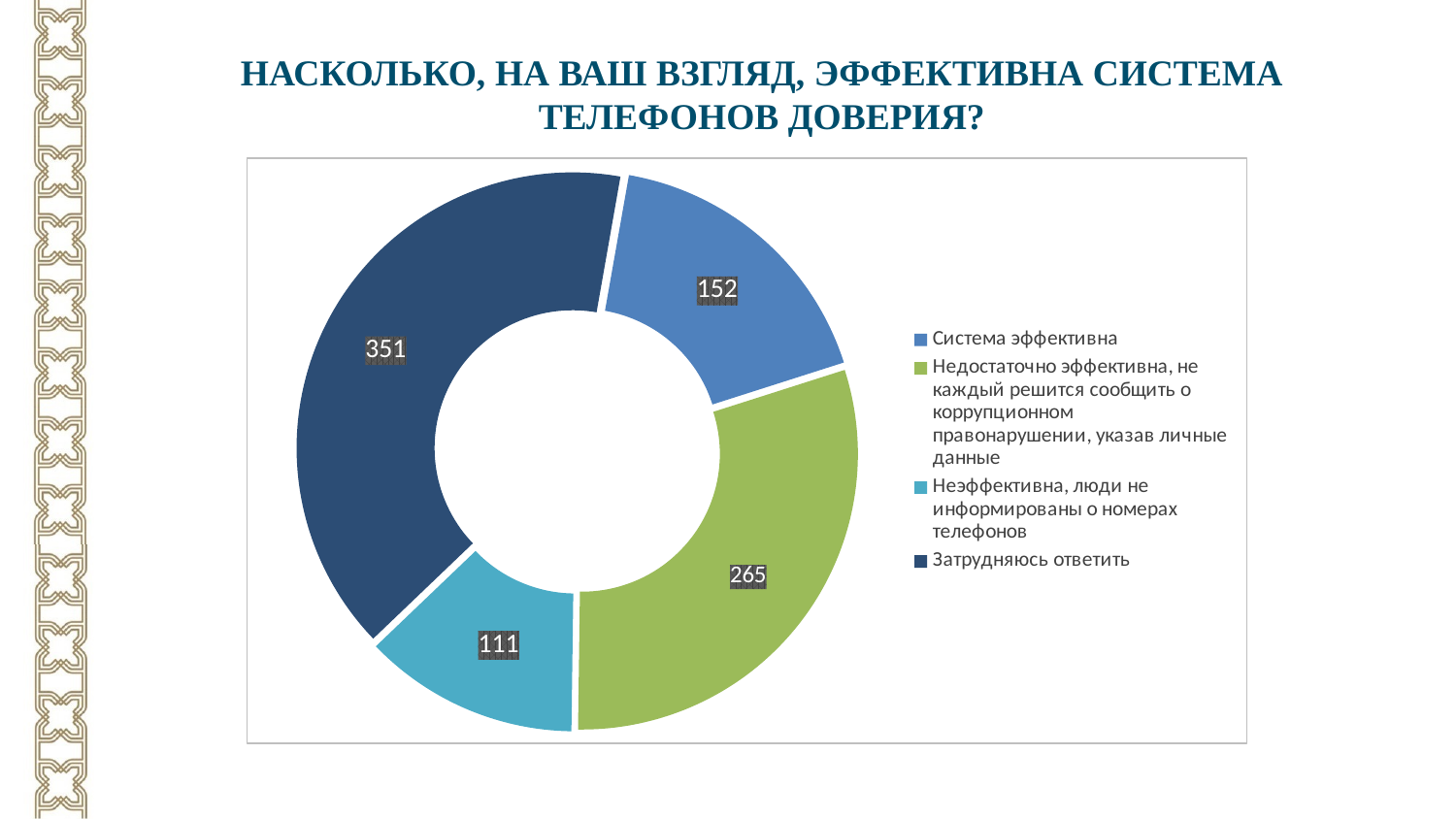

# Насколько, на Ваш взгляд, эффективна система телефонов доверия?

### Chart

| Category | Продажи |
|---|---|
| Система эффективна   | 152.0 |
| Недостаточно эффективна, не каждый решится сообщить о коррупционном правонарушении, указав личные данные  | 265.0 |
| Неэффективна, люди не информированы о номерах телефонов   | 111.0 |
| Затрудняюсь ответить  | 351.0 |